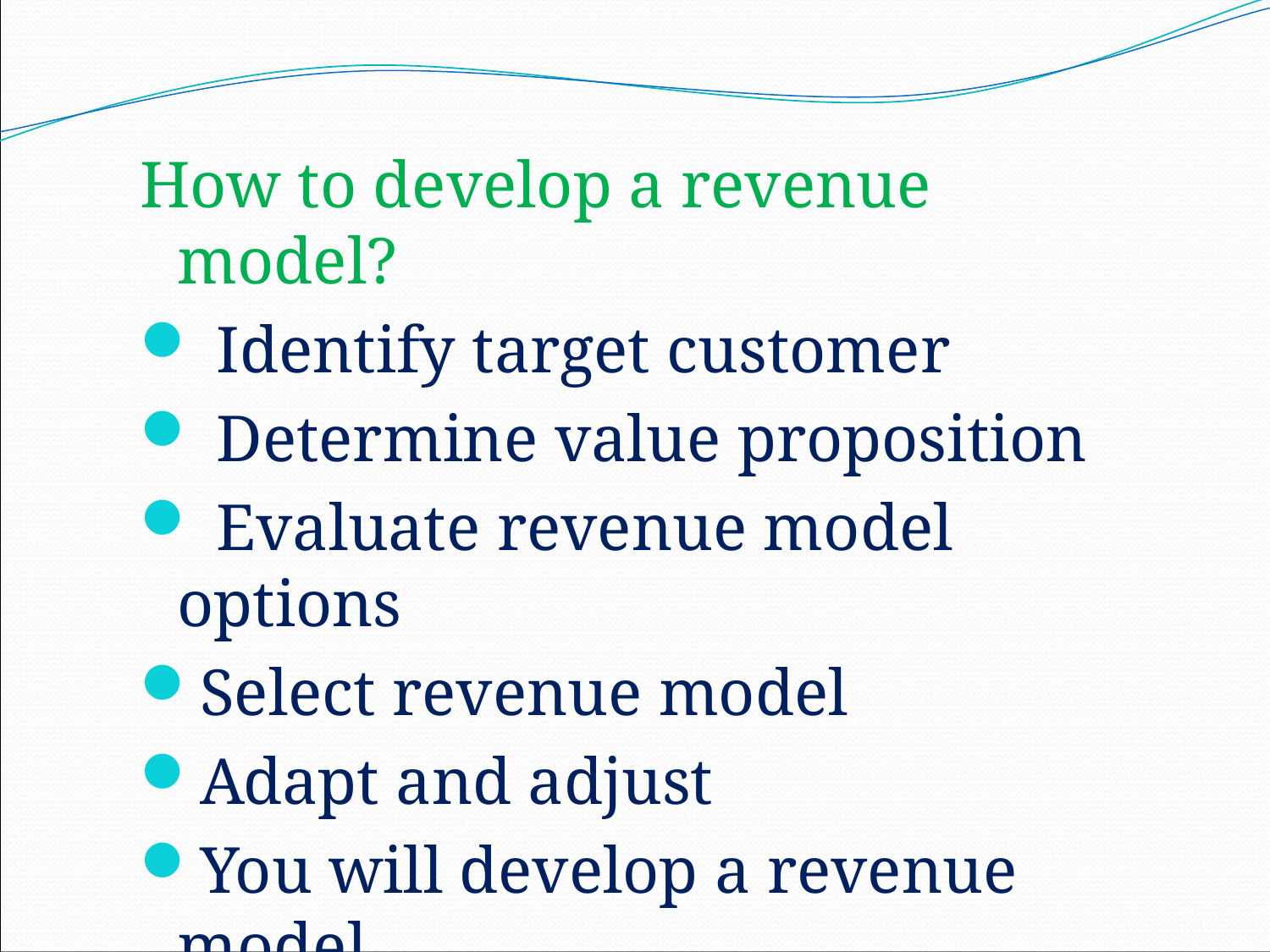

How to develop a revenue model?
 Identify target customer
 Determine value proposition
 Evaluate revenue model options
Select revenue model
Adapt and adjust
You will develop a revenue model.